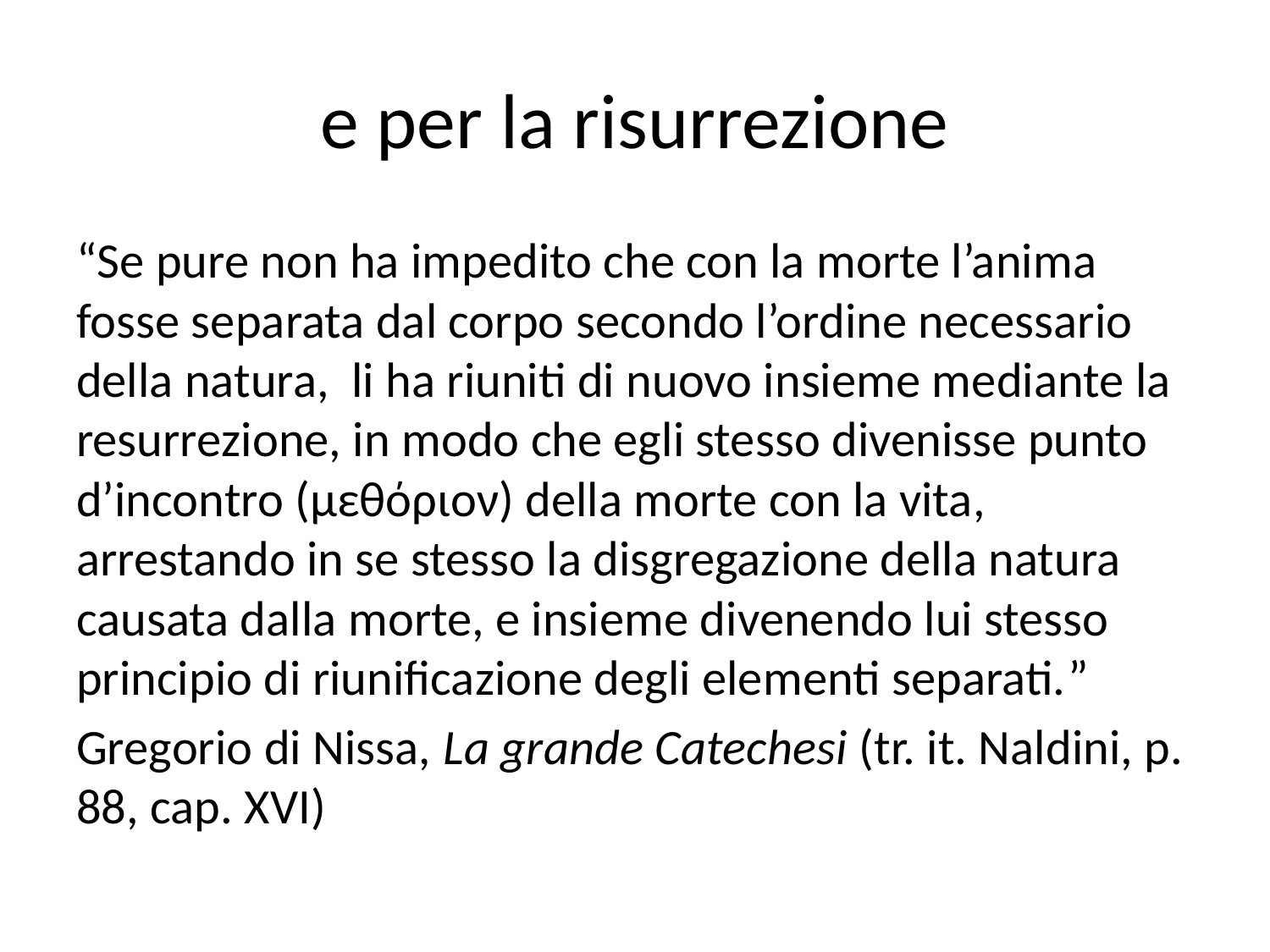

# e per la risurrezione
“Se pure non ha impedito che con la morte l’anima fosse separata dal corpo secondo l’ordine necessario della natura,  li ha riuniti di nuovo insieme mediante la resurrezione, in modo che egli stesso divenisse punto d’incontro (μεθόριον) della morte con la vita, arrestando in se stesso la disgregazione della natura causata dalla morte, e insieme divenendo lui stesso principio di riunificazione degli elementi separati.”
Gregorio di Nissa, La grande Catechesi (tr. it. Naldini, p. 88, cap. XVI)